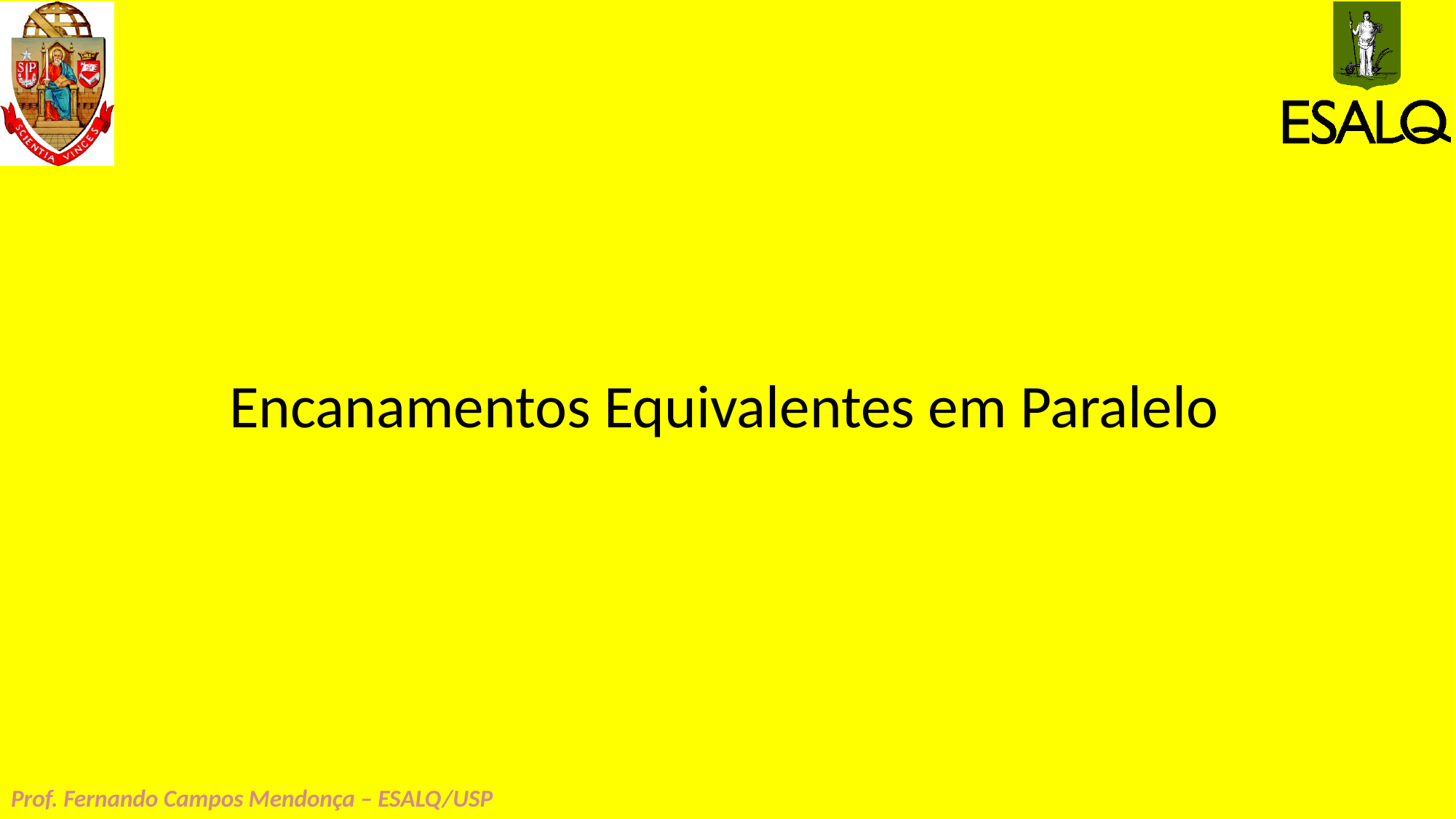

# Encanamentos Equivalentes em Paralelo
Prof. Fernando Campos Mendonça – ESALQ/USP